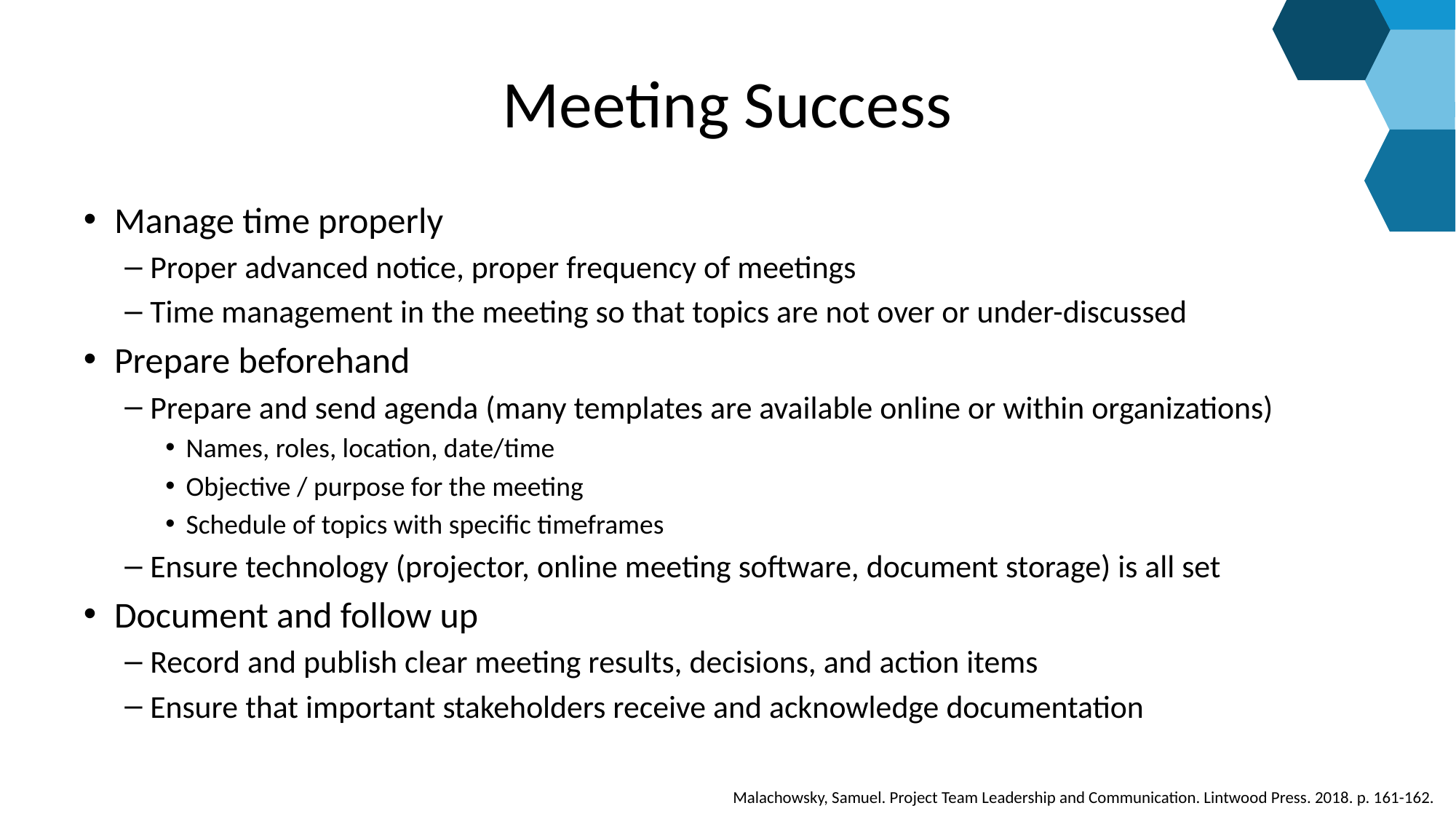

# Meeting Success
Manage time properly
Proper advanced notice, proper frequency of meetings
Time management in the meeting so that topics are not over or under-discussed
Prepare beforehand
Prepare and send agenda (many templates are available online or within organizations)
Names, roles, location, date/time
Objective / purpose for the meeting
Schedule of topics with specific timeframes
Ensure technology (projector, online meeting software, document storage) is all set
Document and follow up
Record and publish clear meeting results, decisions, and action items
Ensure that important stakeholders receive and acknowledge documentation
Malachowsky, Samuel. Project Team Leadership and Communication. Lintwood Press. 2018. p. 161-162.